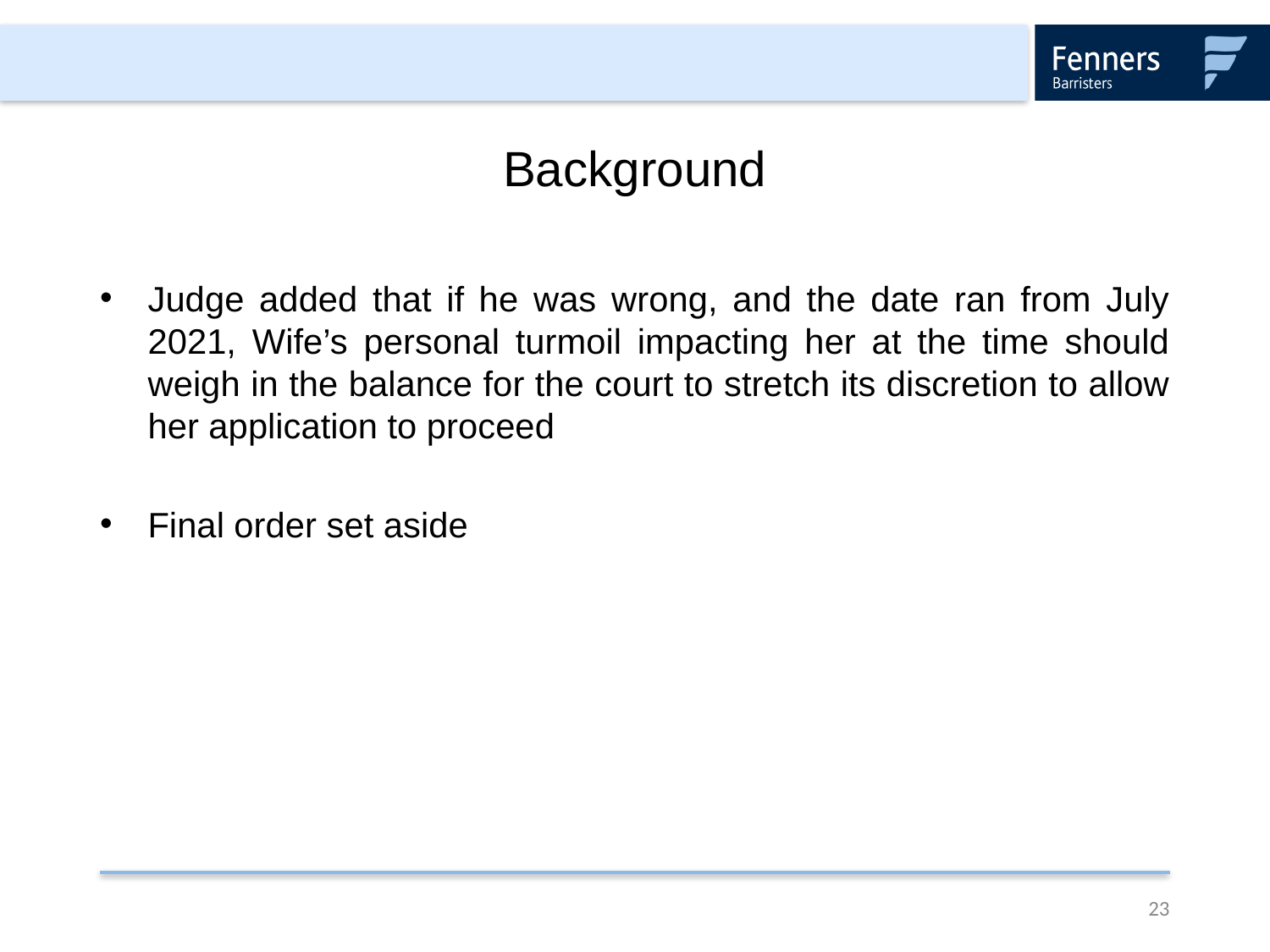

# Background
Judge added that if he was wrong, and the date ran from July 2021, Wife’s personal turmoil impacting her at the time should weigh in the balance for the court to stretch its discretion to allow her application to proceed

Final order set aside

23